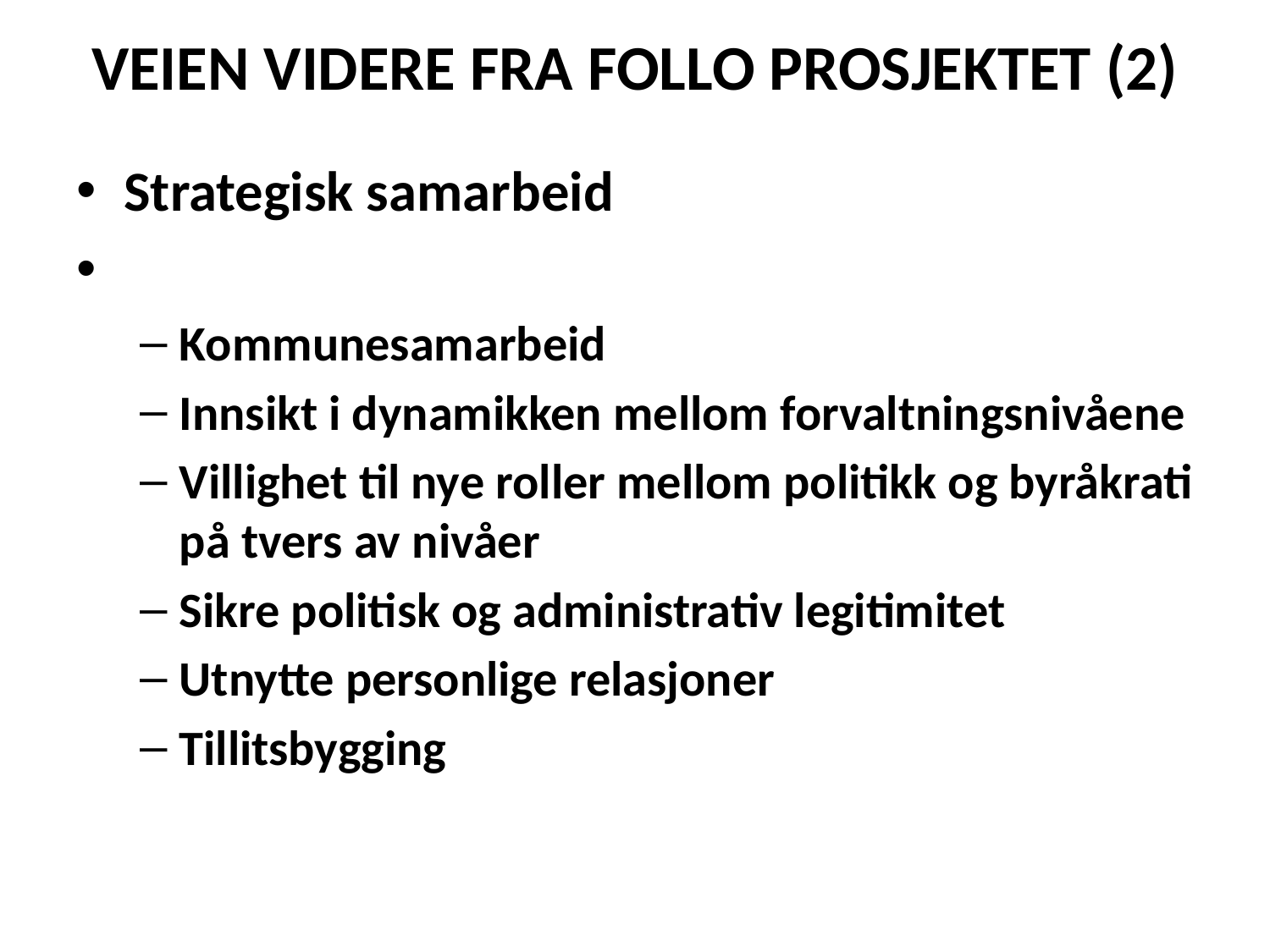

# VEIEN VIDERE FRA FOLLO PROSJEKTET (2)
Strategisk samarbeid

Kommunesamarbeid
Innsikt i dynamikken mellom forvaltningsnivåene
Villighet til nye roller mellom politikk og byråkrati på tvers av nivåer
Sikre politisk og administrativ legitimitet
Utnytte personlige relasjoner
Tillitsbygging